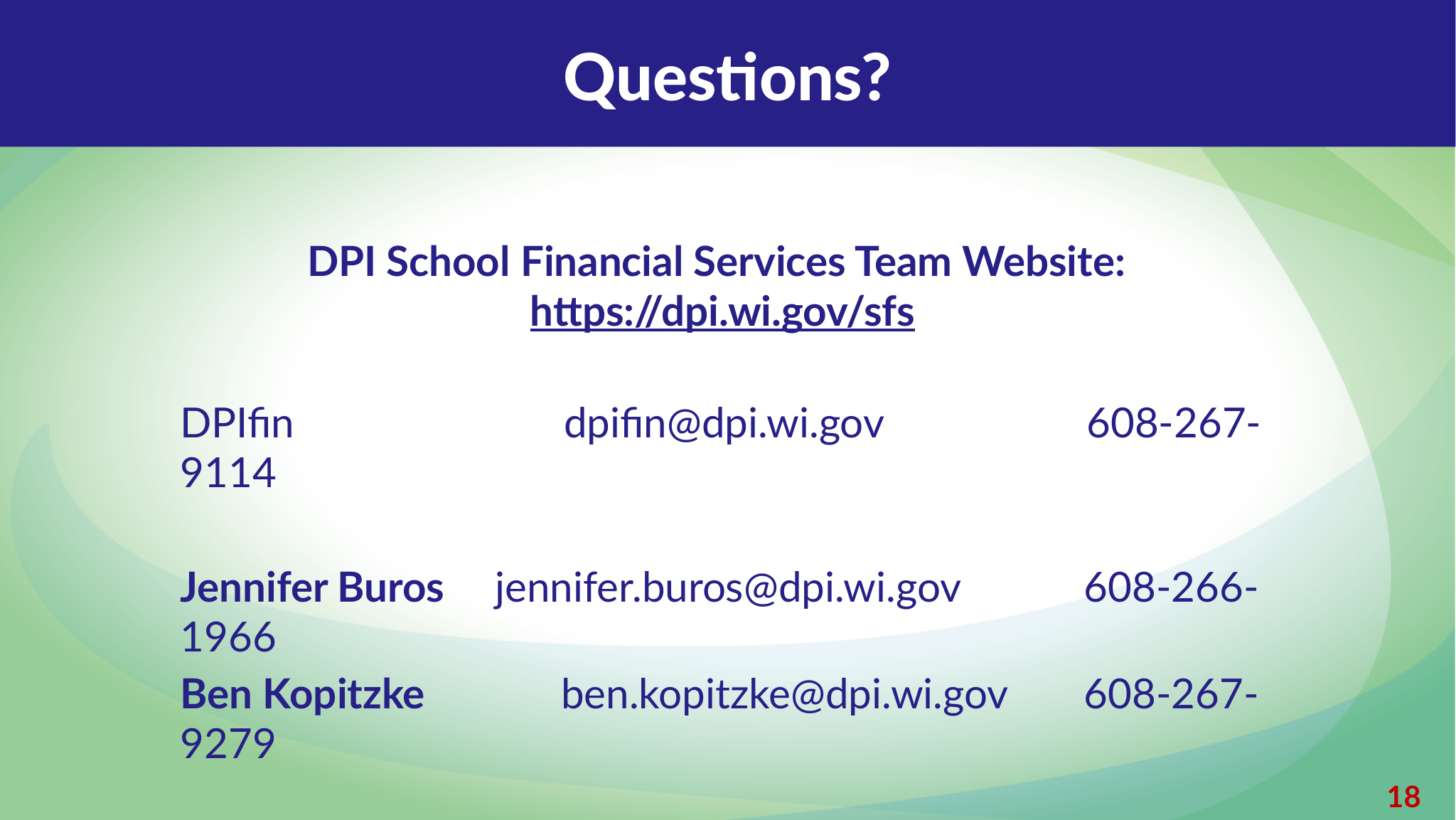

Questions?
 DPI School Financial Services Team Website:   https://dpi.wi.gov/sfs

DPIfin		      dpifin@dpi.wi.gov		     608-267-9114

Jennifer Buros     jennifer.buros@dpi.wi.gov	     608-266-1966
Ben Kopitzke	      ben.kopitzke@dpi.wi.gov	     608-267-9279